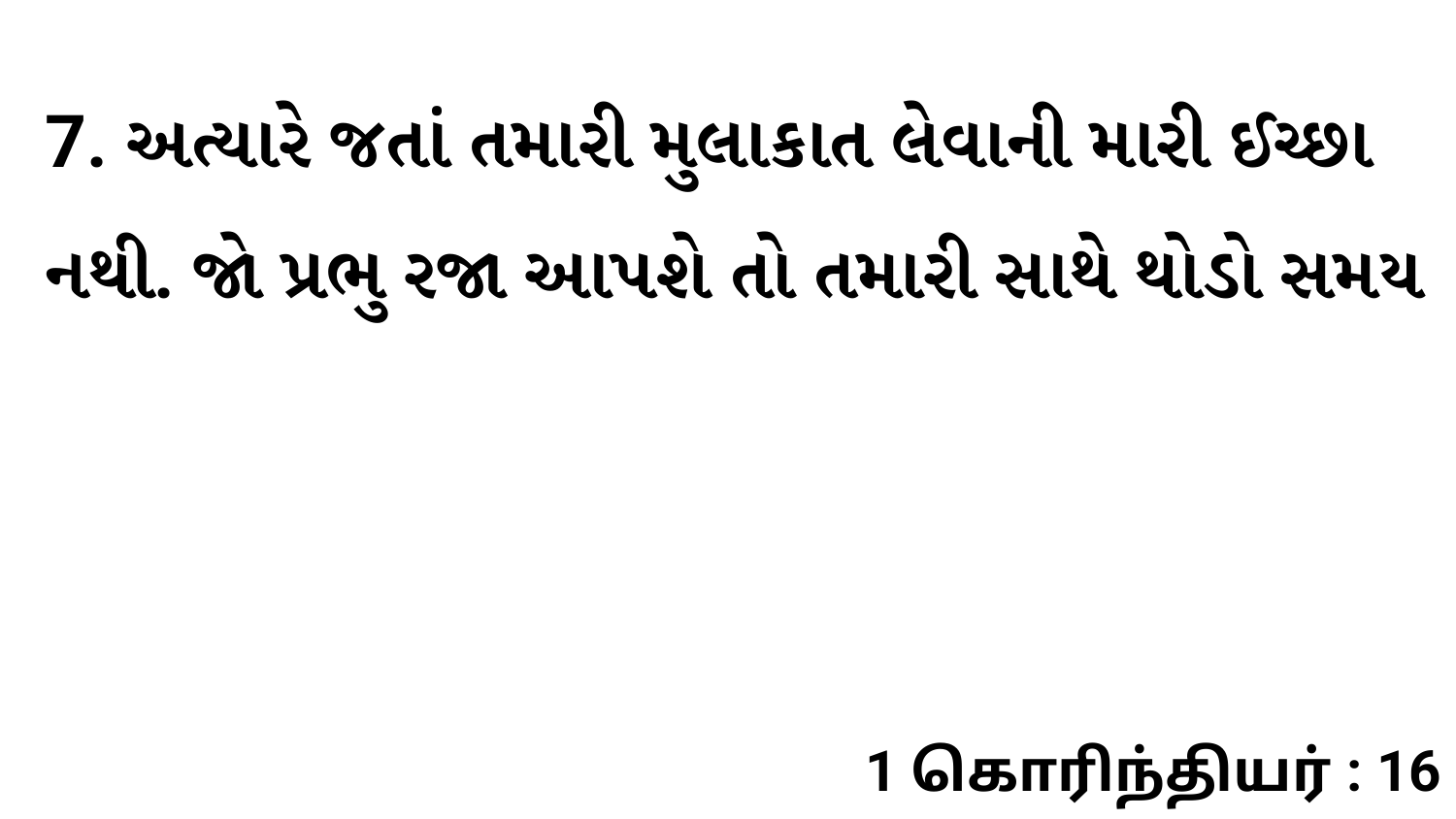

7. અત્યારે જતાં તમારી મુલાકાત લેવાની મારી ઈચ્છા નથી. જો પ્રભુ રજા આપશે તો તમારી સાથે થોડો સમય
1 கொரிந்தியர் : 16